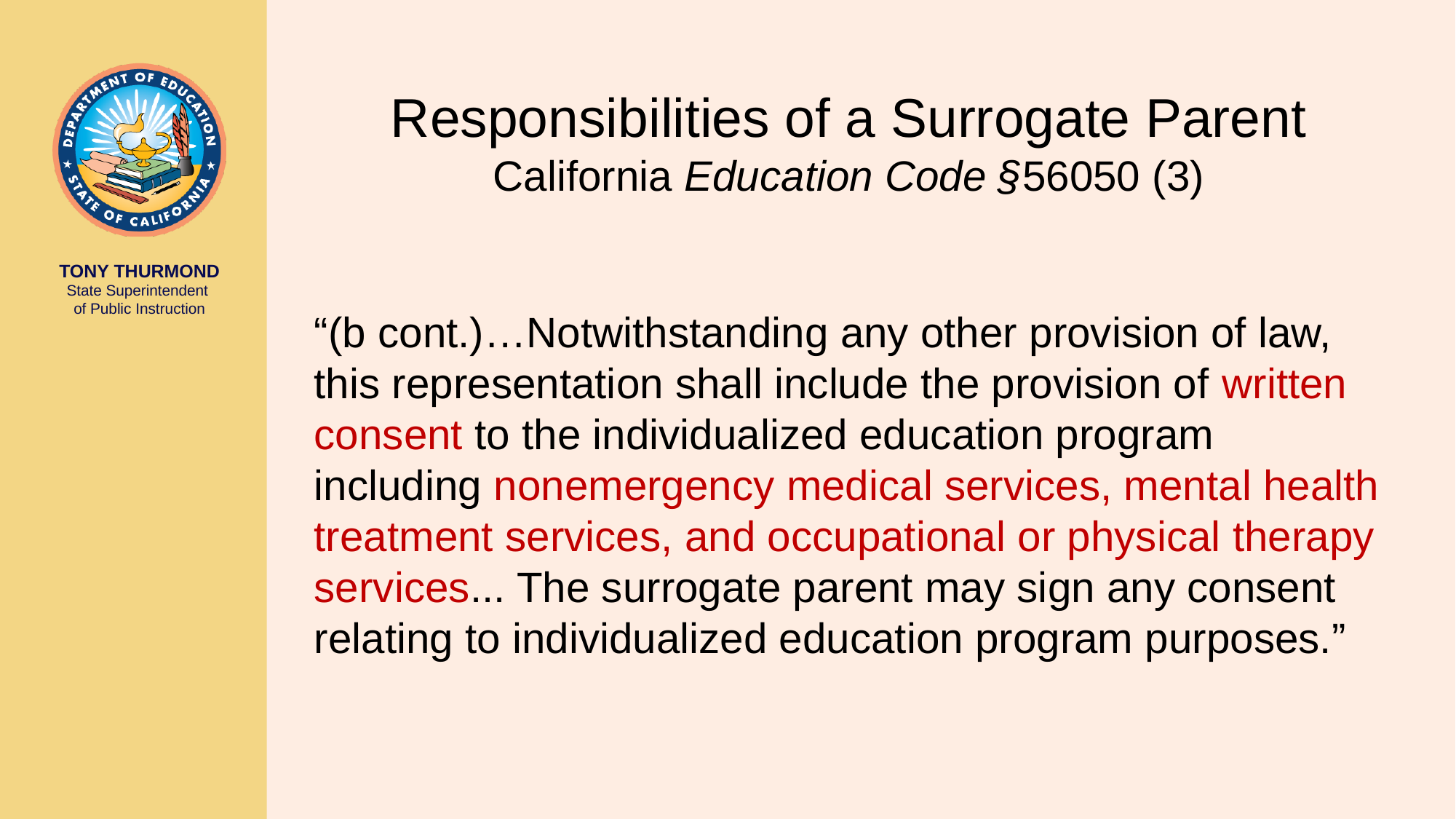

# Responsibilities of a Surrogate Parent California Education Code §56050 (3)
“(b cont.)…Notwithstanding any other provision of law, this representation shall include the provision of written consent to the individualized education program including nonemergency medical services, mental health treatment services, and occupational or physical therapy services... The surrogate parent may sign any consent relating to individualized education program purposes.”